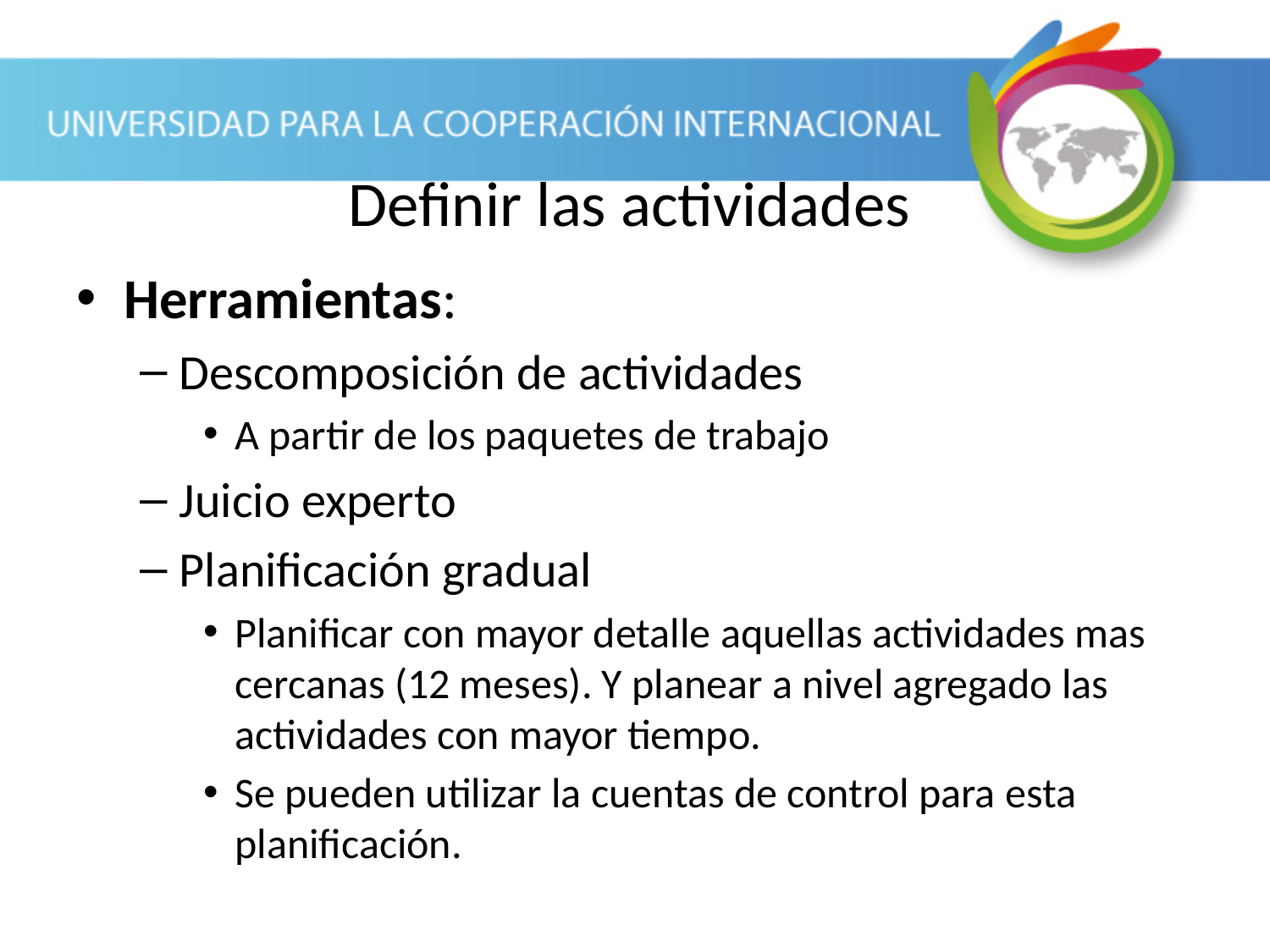

# Definir las actividades
Herramientas:
Descomposición de actividades
A partir de los paquetes de trabajo
Juicio experto
Planificación gradual
Planificar con mayor detalle aquellas actividades mas cercanas (12 meses). Y planear a nivel agregado las actividades con mayor tiempo.
Se pueden utilizar la cuentas de control para esta planificación.